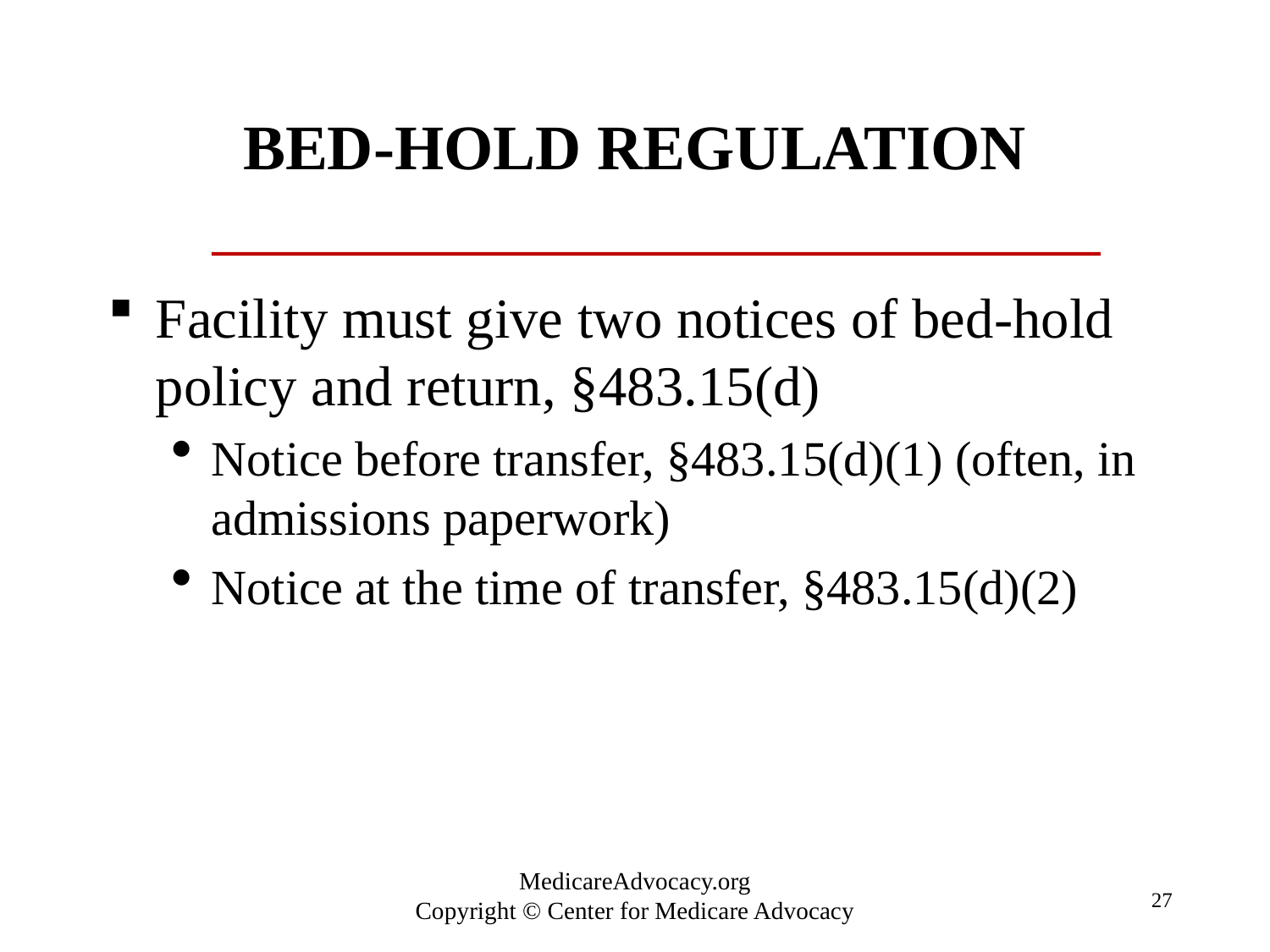

# Bed-hold Regulation
Facility must give two notices of bed-hold policy and return, §483.15(d)
Notice before transfer, §483.15(d)(1) (often, in admissions paperwork)
Notice at the time of transfer, §483.15(d)(2)
27